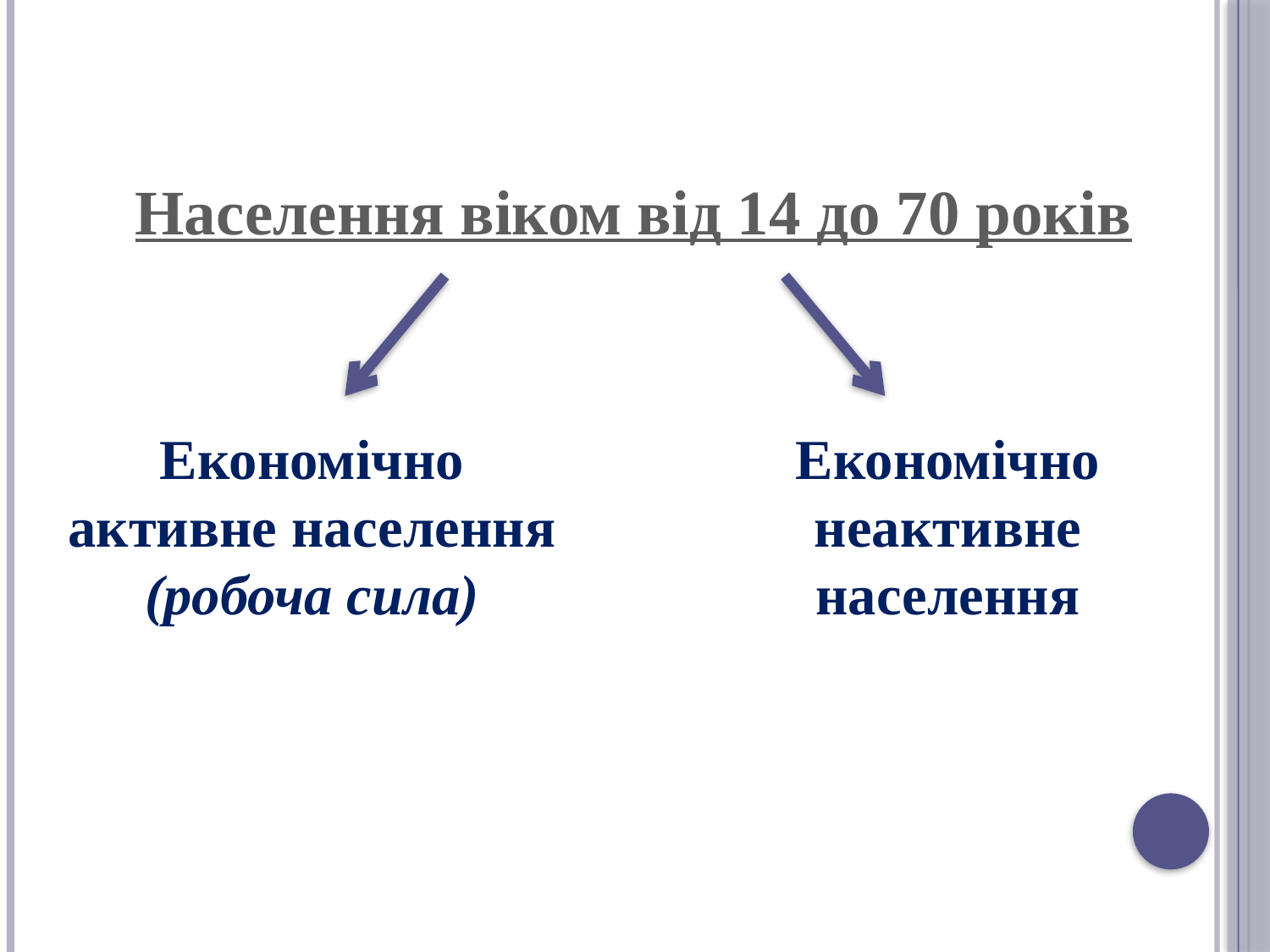

# Населення віком від 14 до 70 років
Економічно активне населення
(робоча сила)
Економічно неактивне населення